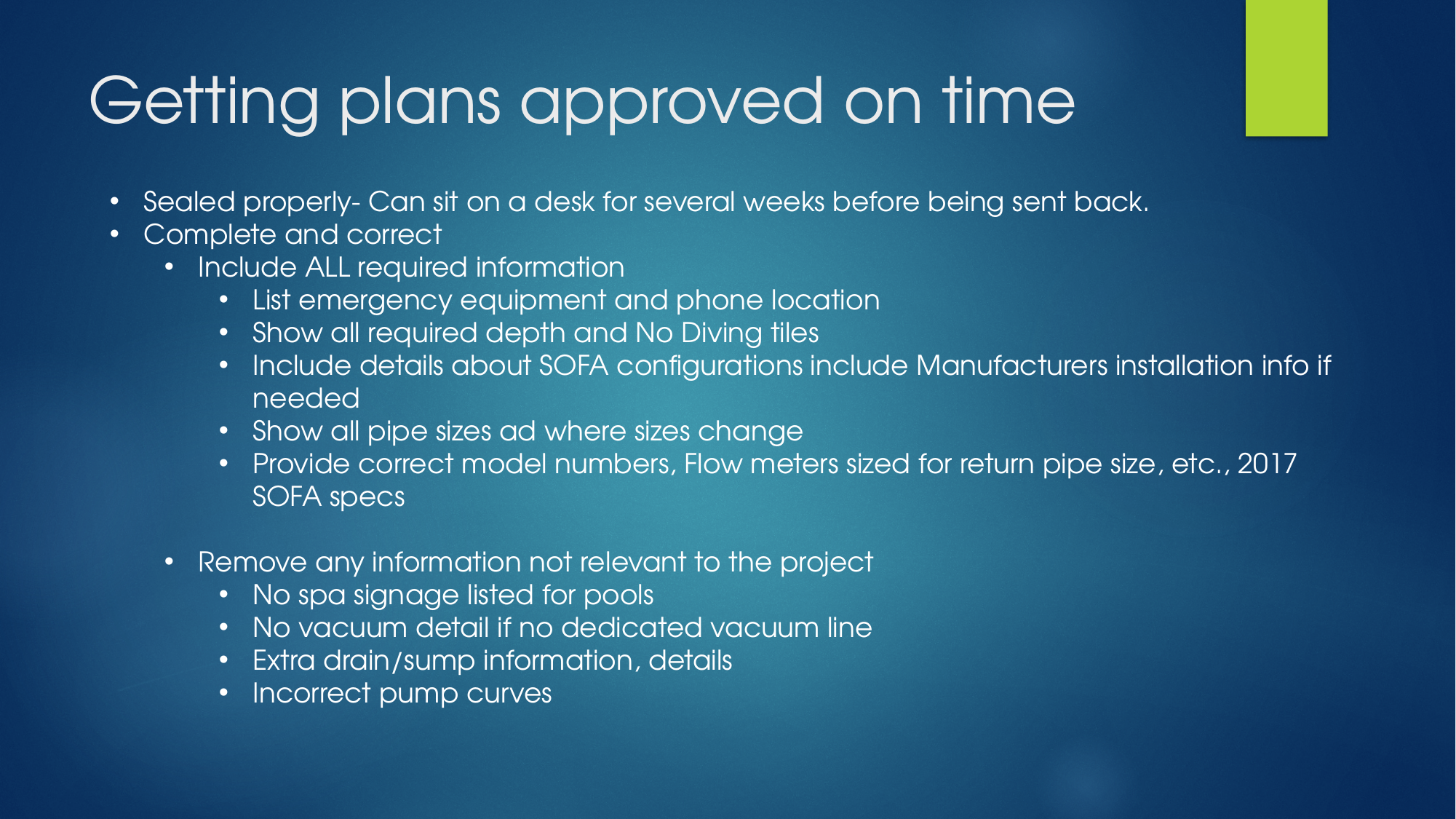

# Getting plans approved on time
Sealed properly- Can sit on a desk for several weeks before being sent back.
Complete and correct
Include ALL required information
List emergency equipment and phone location
Show all required depth and No Diving tiles
Include details about SOFA configurations include Manufacturers installation info if needed
Show all pipe sizes ad where sizes change
Provide correct model numbers, Flow meters sized for return pipe size, etc., 2017 SOFA specs

Remove any information not relevant to the project
No spa signage listed for pools
No vacuum detail if no dedicated vacuum line
Extra drain/sump information, details
Incorrect pump curves